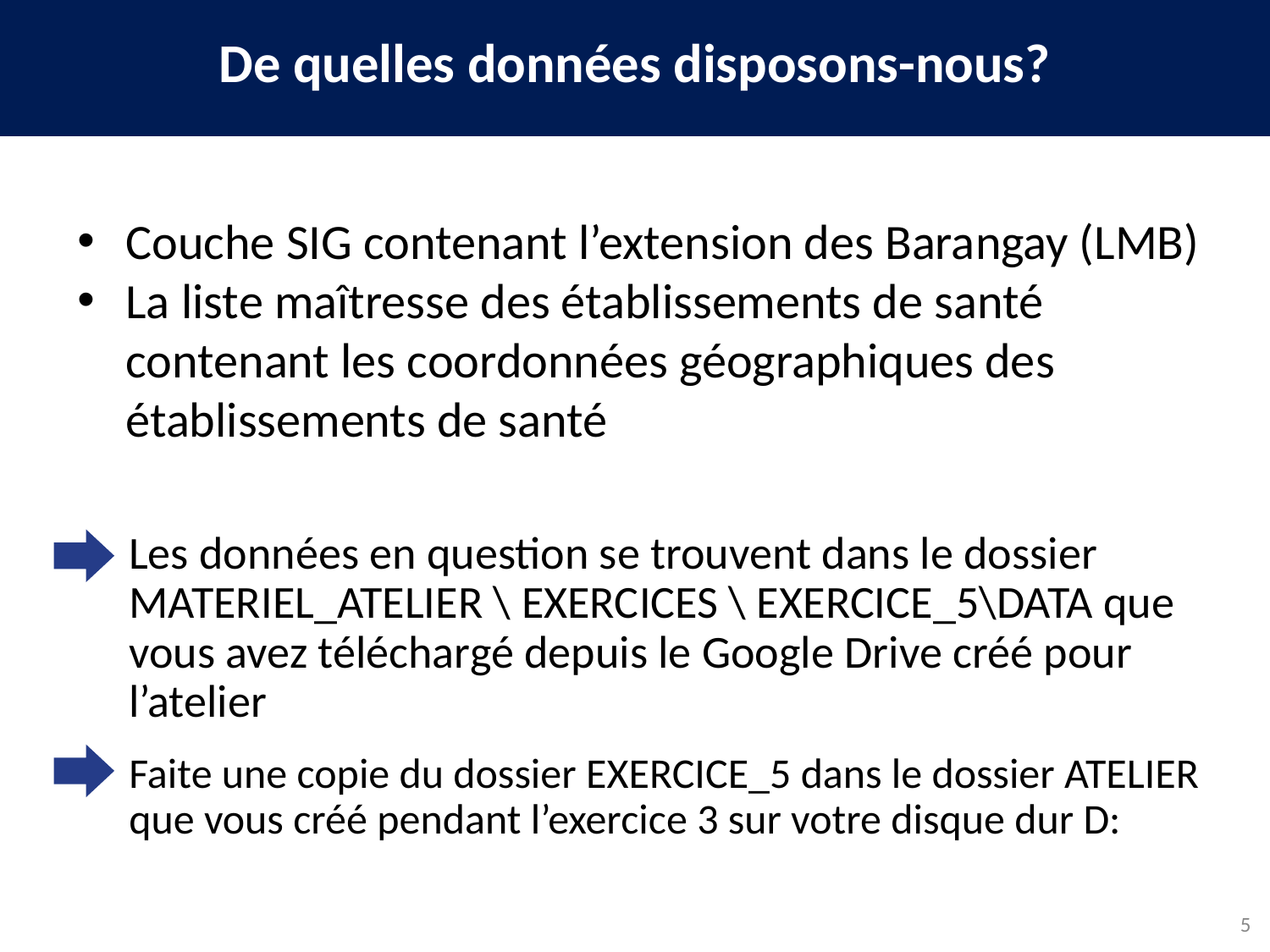

De quelles données disposons-nous?
Couche SIG contenant l’extension des Barangay (LMB)
La liste maîtresse des établissements de santé contenant les coordonnées géographiques des établissements de santé

Les données en question se trouvent dans le dossier MATERIEL_ATELIER \ EXERCICES \ EXERCICE_5\DATA que vous avez téléchargé depuis le Google Drive créé pour l’atelier

Faite une copie du dossier EXERCICE_5 dans le dossier ATELIER que vous créé pendant l’exercice 3 sur votre disque dur D:
5